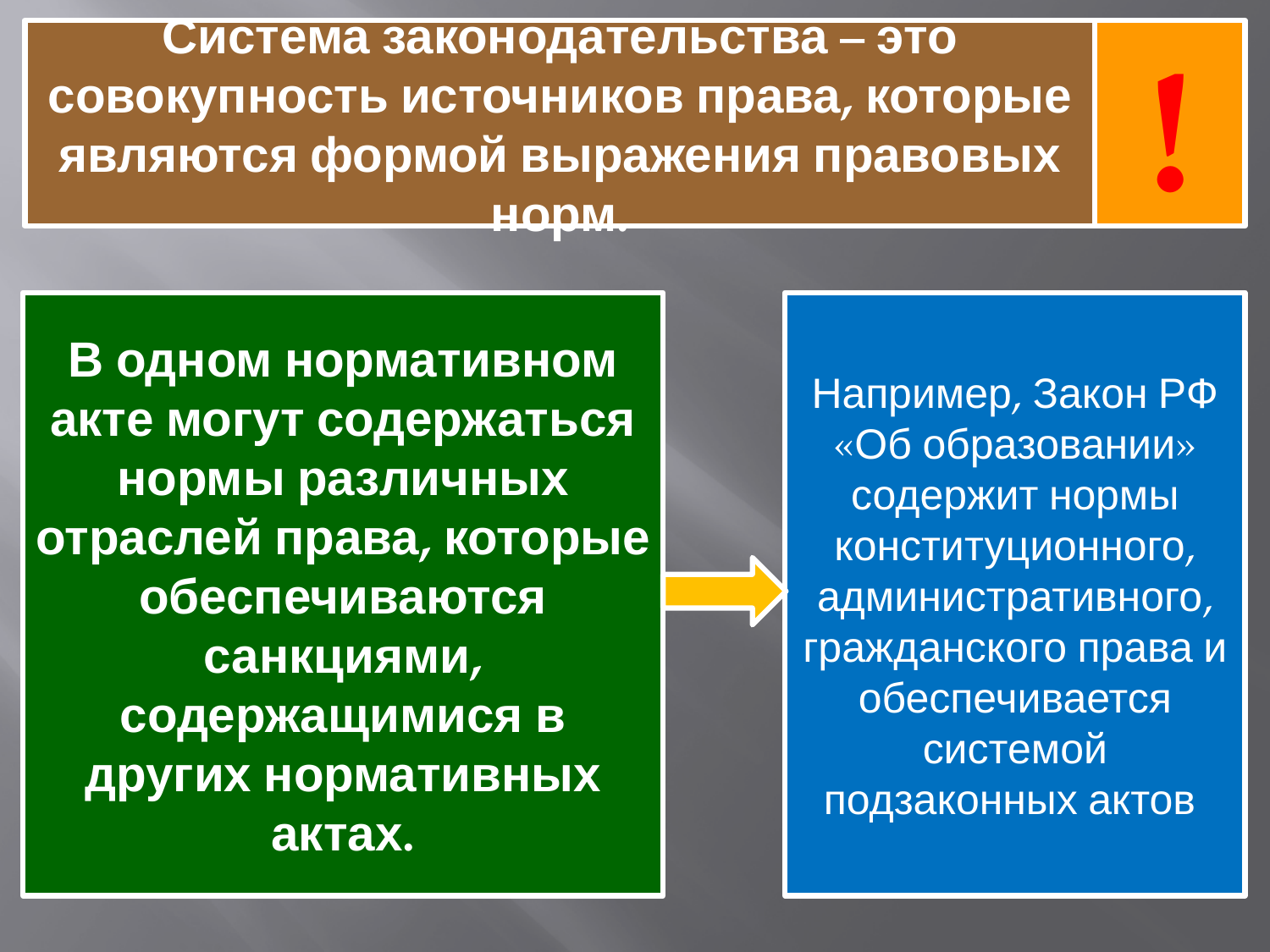

Система законодательства – это совокупность источников права, которые являются формой выражения правовых норм.
!
#
В одном нормативном акте могут содержаться нормы различных отраслей права, которые обеспечиваются санкциями, содержащимися в других нормативных актах.
Например, Закон РФ «Об образовании» содержит нормы конституционного, административного, гражданского права и обеспечивается системой подзаконных актов